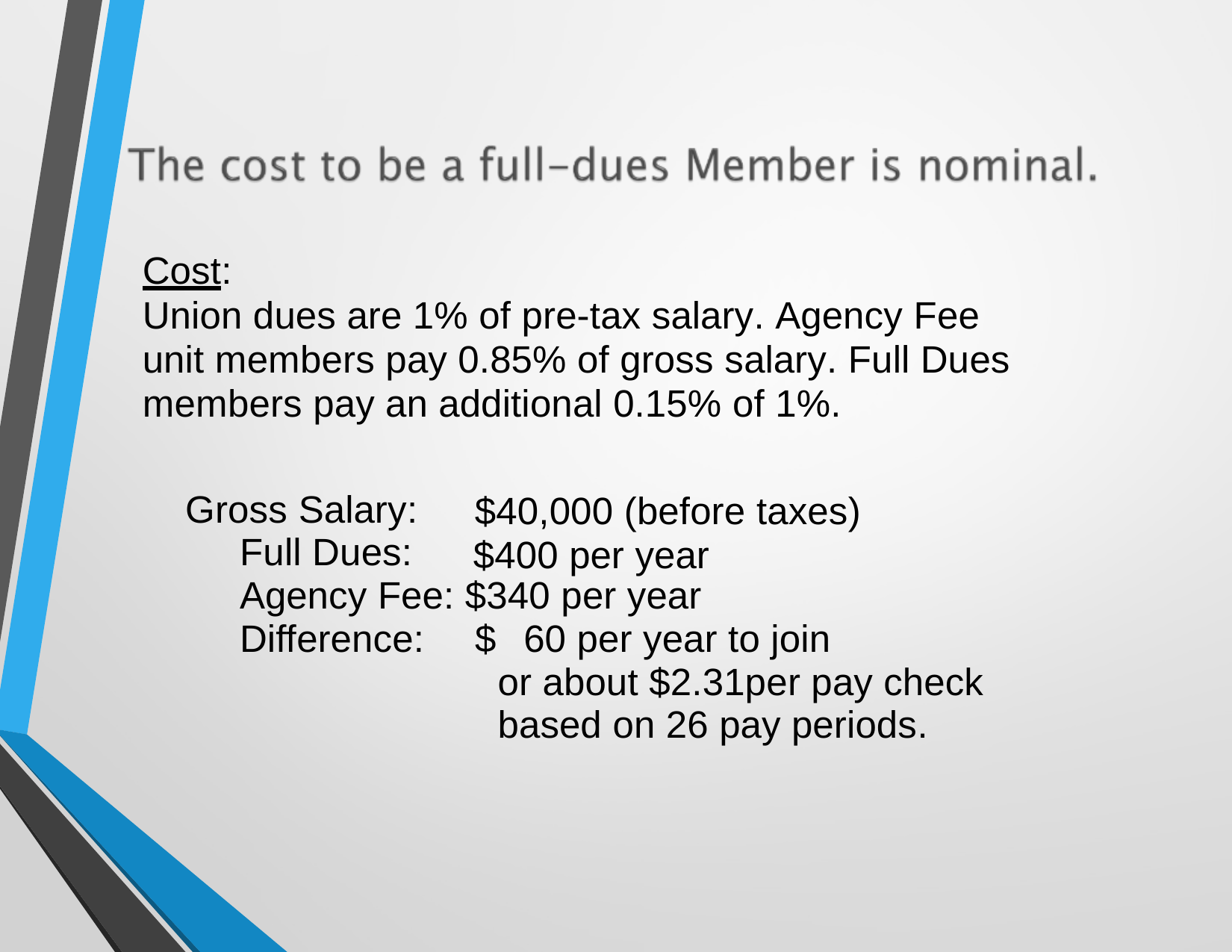

Cost:
Union dues are 1% of pre-tax salary. Agency Fee unit members pay 0.85% of gross salary. Full Dues members pay an additional 0.15% of 1%.
Gross Salary: Full Dues:
$40,000 (before taxes)
$400 per year
Agency Fee: $340 per year Difference:	$	60 per year to join
or about $2.31per pay check based on 26 pay periods.